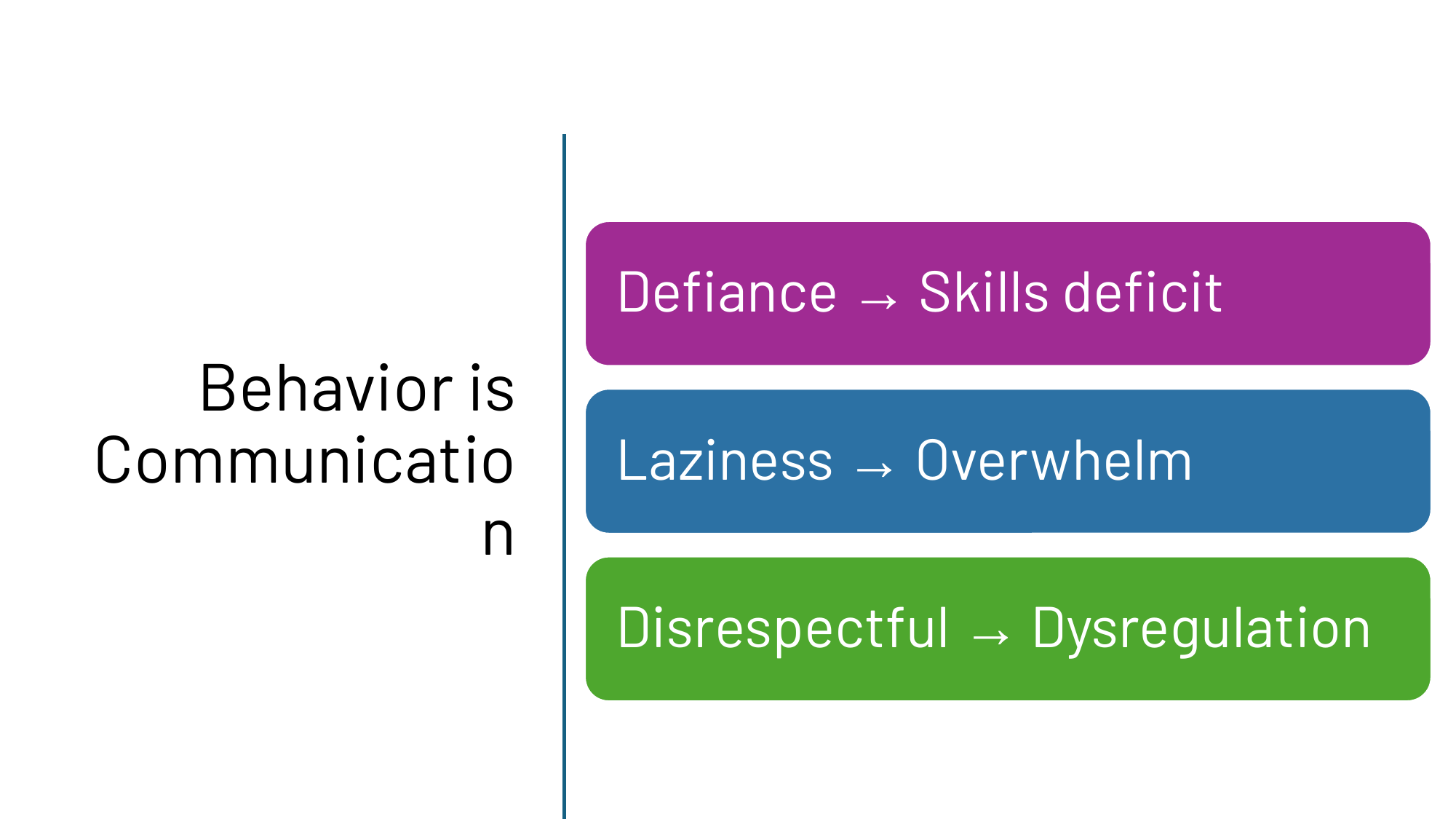

# Behavior is Communication
Defiance → Skills deficit
Laziness → Overwhelm
Disrespectful → Dysregulation